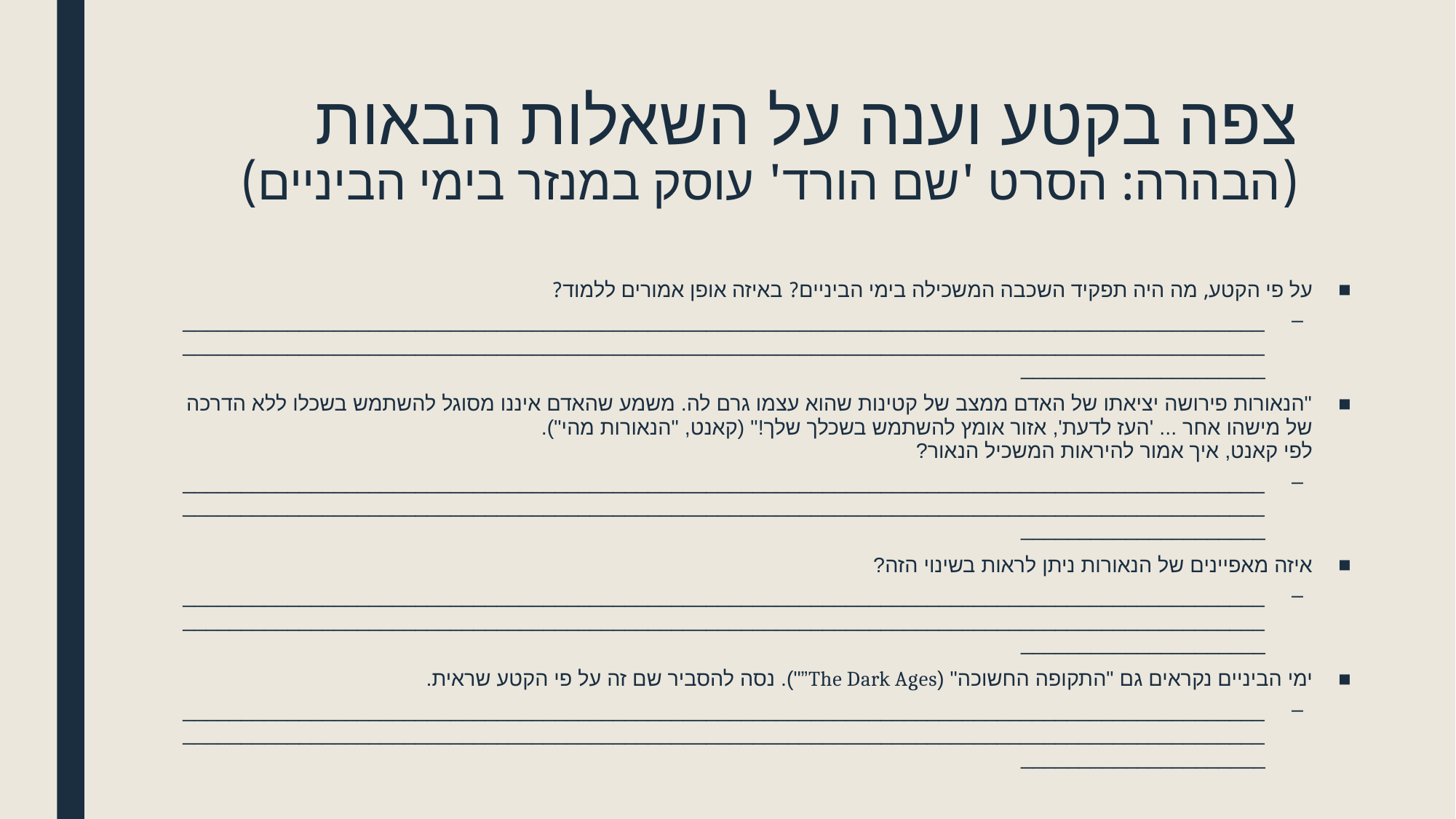

# צפה בקטע וענה על השאלות הבאות (הבהרה: הסרט 'שם הורד' עוסק במנזר בימי הביניים)
על פי הקטע, מה היה תפקיד השכבה המשכילה בימי הביניים? באיזה אופן אמורים ללמוד?
_______________________________________________________________________________________________________________________________________________________________________________________________________________
"הנאורות פירושה יציאתו של האדם ממצב של קטינות שהוא עצמו גרם לה. משמע שהאדם איננו מסוגל להשתמש בשכלו ללא הדרכה של מישהו אחר ... 'העז לדעת', אזור אומץ להשתמש בשכלך שלך!" (קאנט, "הנאורות מהי").
לפי קאנט, איך אמור להיראות המשכיל הנאור?
_______________________________________________________________________________________________________________________________________________________________________________________________________________
איזה מאפיינים של הנאורות ניתן לראות בשינוי הזה?
_______________________________________________________________________________________________________________________________________________________________________________________________________________
ימי הביניים נקראים גם "התקופה החשוכה" (The Dark Ages”"). נסה להסביר שם זה על פי הקטע שראית.
_______________________________________________________________________________________________________________________________________________________________________________________________________________